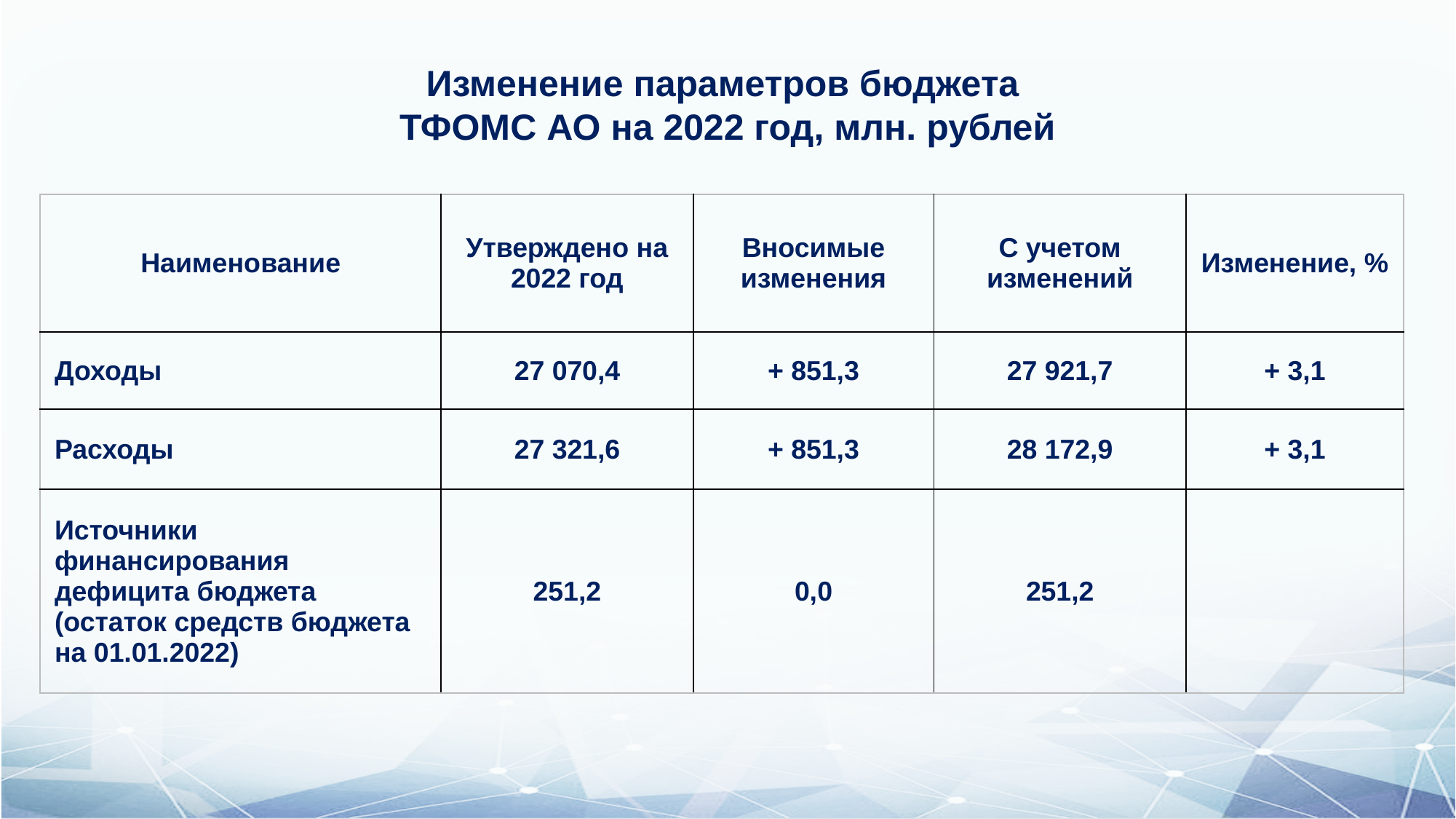

# Изменение параметров бюджета ТФОМС АО на 2022 год, млн. рублей
| Наименование | Утверждено на 2022 год | Вносимые изменения | С учетом изменений | Изменение, % |
| --- | --- | --- | --- | --- |
| Доходы | 27 070,4 | + 851,3 | 27 921,7 | + 3,1 |
| Расходы | 27 321,6 | + 851,3 | 28 172,9 | + 3,1 |
| Источники финансирования дефицита бюджета (остаток средств бюджета на 01.01.2022) | 251,2 | 0,0 | 251,2 |  |